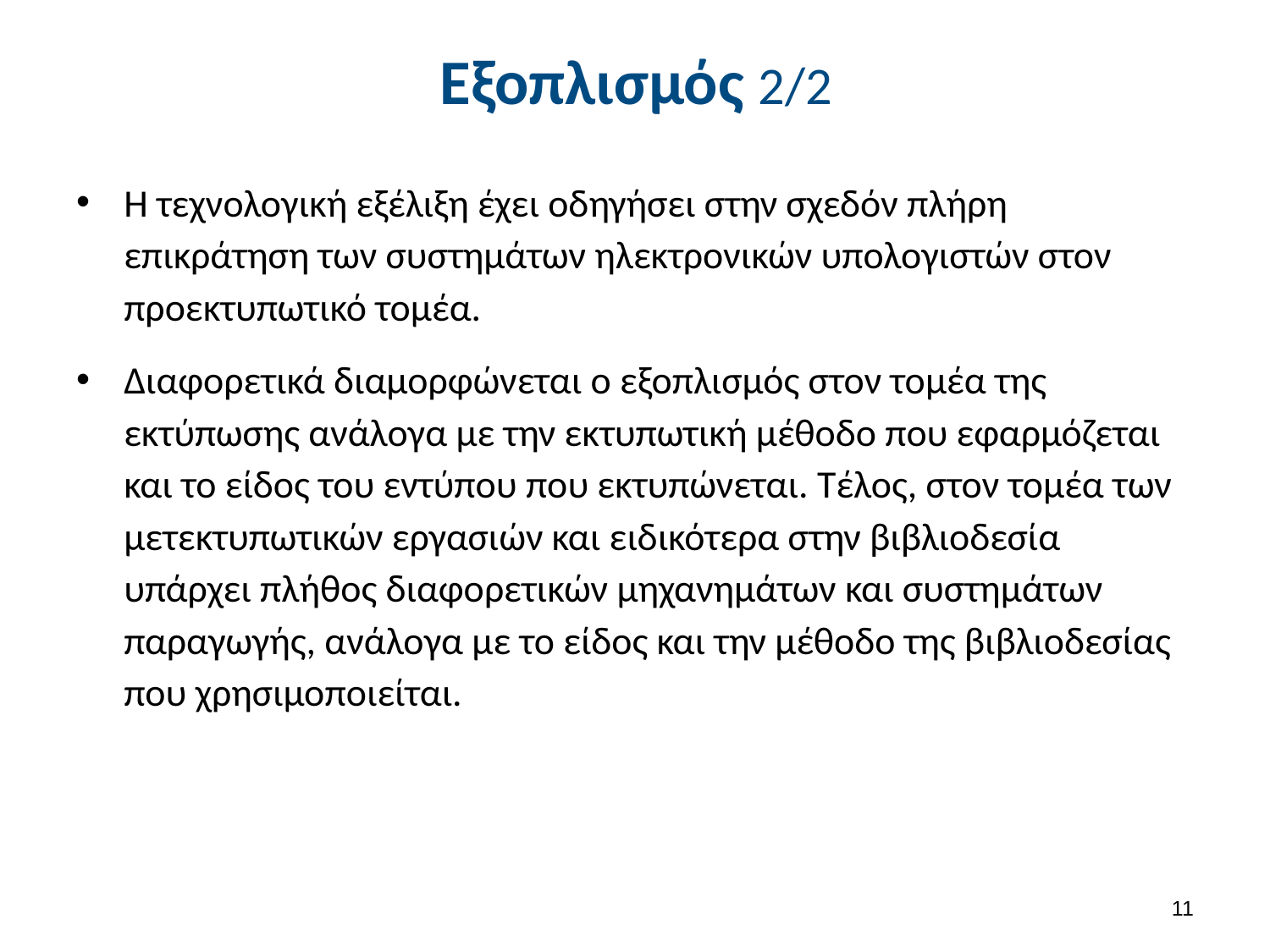

# Εξοπλισμός 2/2
H τεχνολογική εξέλιξη έχει οδηγήσει στην σχεδόν πλήρη επικράτηση των συστημάτων ηλεκτρονικών υπολογιστών στον προεκτυπωτικό τομέα.
Διαφορετικά διαμορφώνεται ο εξοπλισμός στον τομέα της εκτύπωσης ανάλογα με την εκτυπωτική μέθοδο που εφαρμόζεται και το είδος του εντύπου που εκτυπώνεται. Tέλος, στον τομέα των μετεκτυπωτικών εργασιών και ειδικότερα στην βιβλιοδεσία υπάρχει πλήθος διαφορετικών μηχανημάτων και συστημάτων παραγωγής, ανάλογα με το είδος και την μέθοδο της βιβλιοδεσίας που χρησιμοποιείται.
11